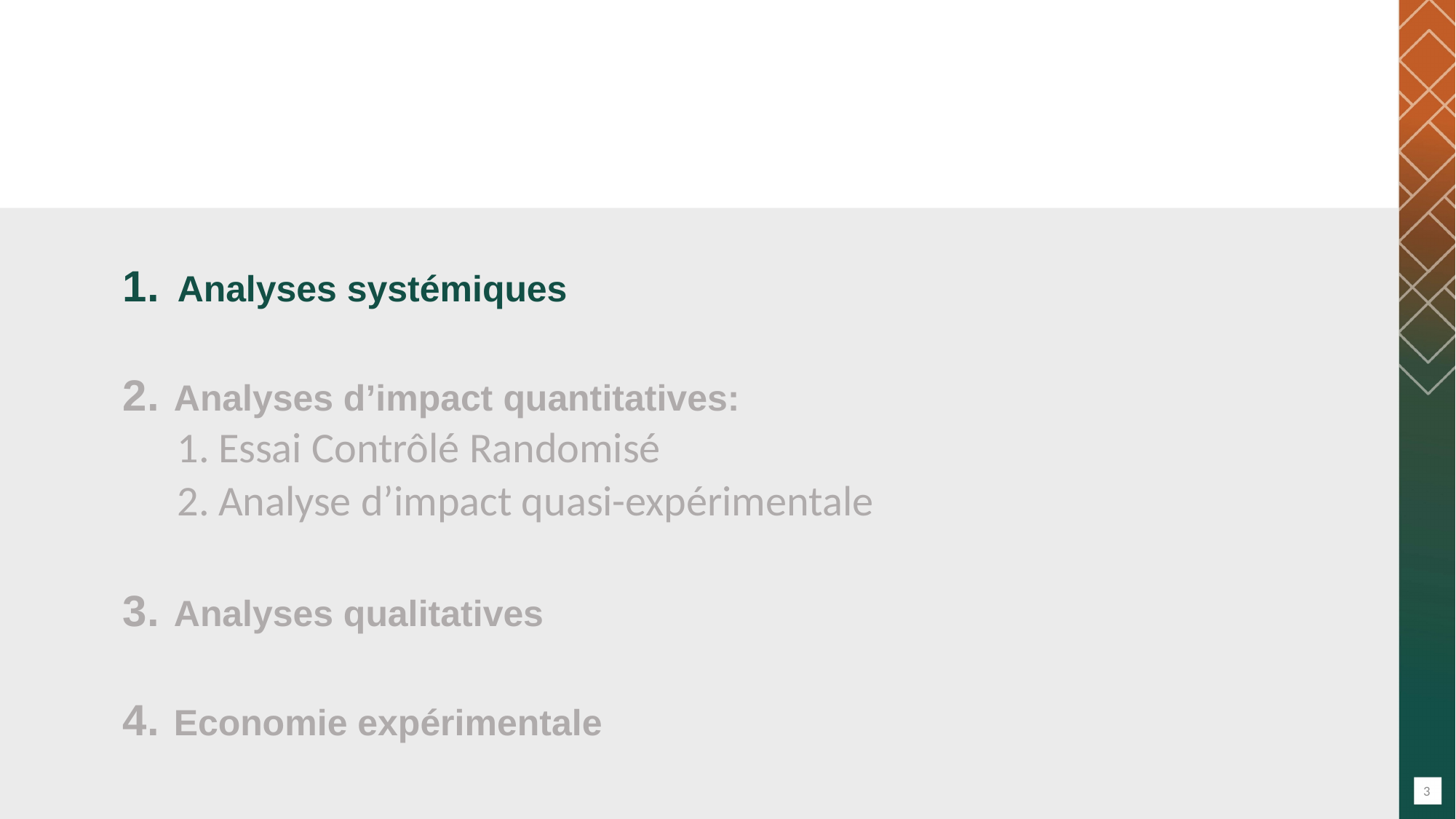

Analyses systémiques

 Analyses d’impact quantitatives:
Essai Contrôlé Randomisé
Analyse d’impact quasi-expérimentale

 Analyses qualitatives

 Economie expérimentale